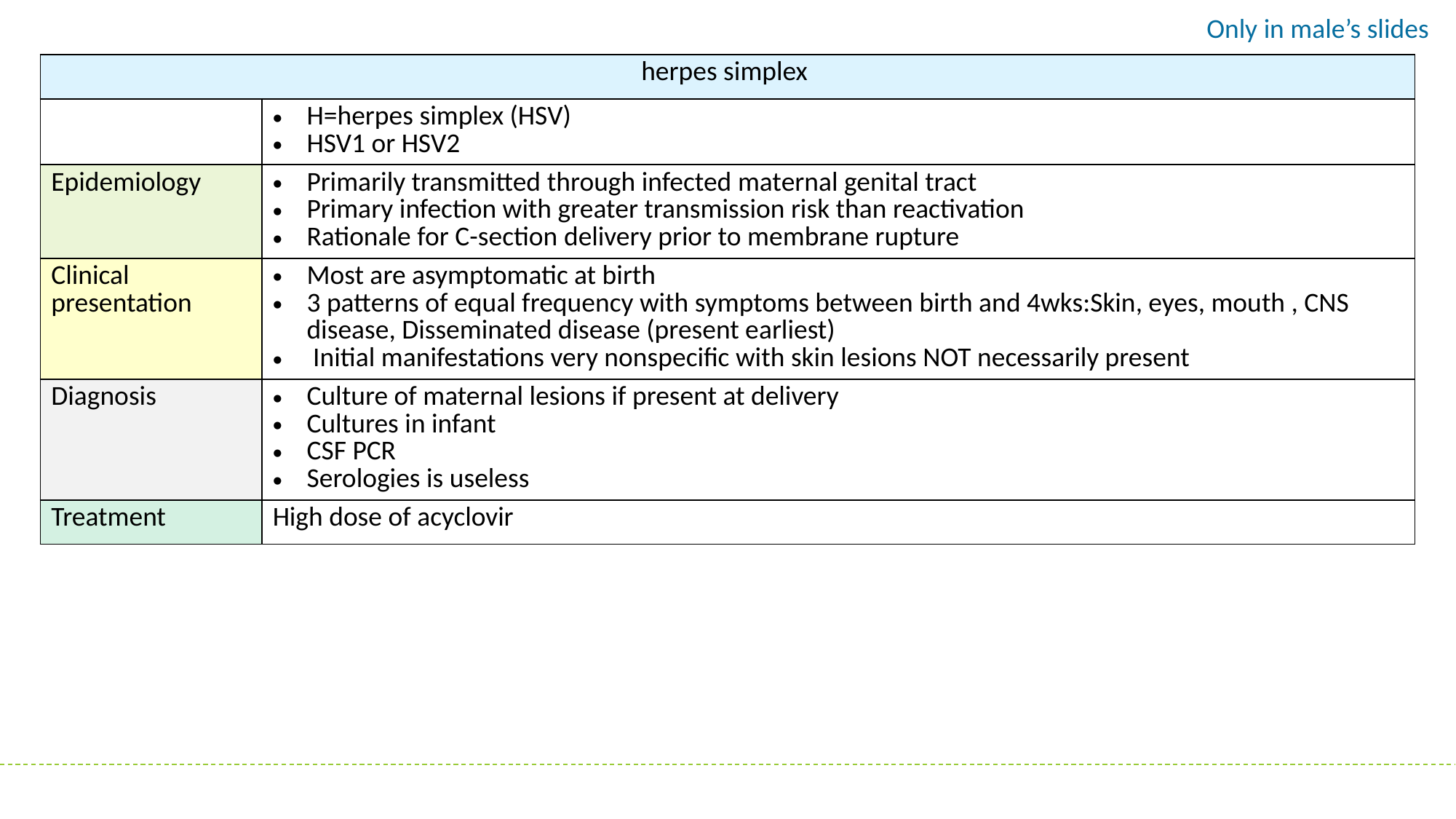

Only in male’s slides
| herpes simplex |  |
| --- | --- |
|  | H=herpes simplex (HSV) HSV1 or HSV2 |
| Epidemiology | Primarily transmitted through infected maternal genital tract Primary infection with greater transmission risk than reactivation Rationale for C-section delivery prior to membrane rupture |
| Clinical presentation | Most are asymptomatic at birth 3 patterns of equal frequency with symptoms between birth and 4wks:Skin, eyes, mouth , CNS disease, Disseminated disease (present earliest)  Initial manifestations very nonspecific with skin lesions NOT necessarily present |
| Diagnosis | Culture of maternal lesions if present at delivery  Cultures in infant  CSF PCR  Serologies is useless |
| Treatment | High dose of acyclovir |